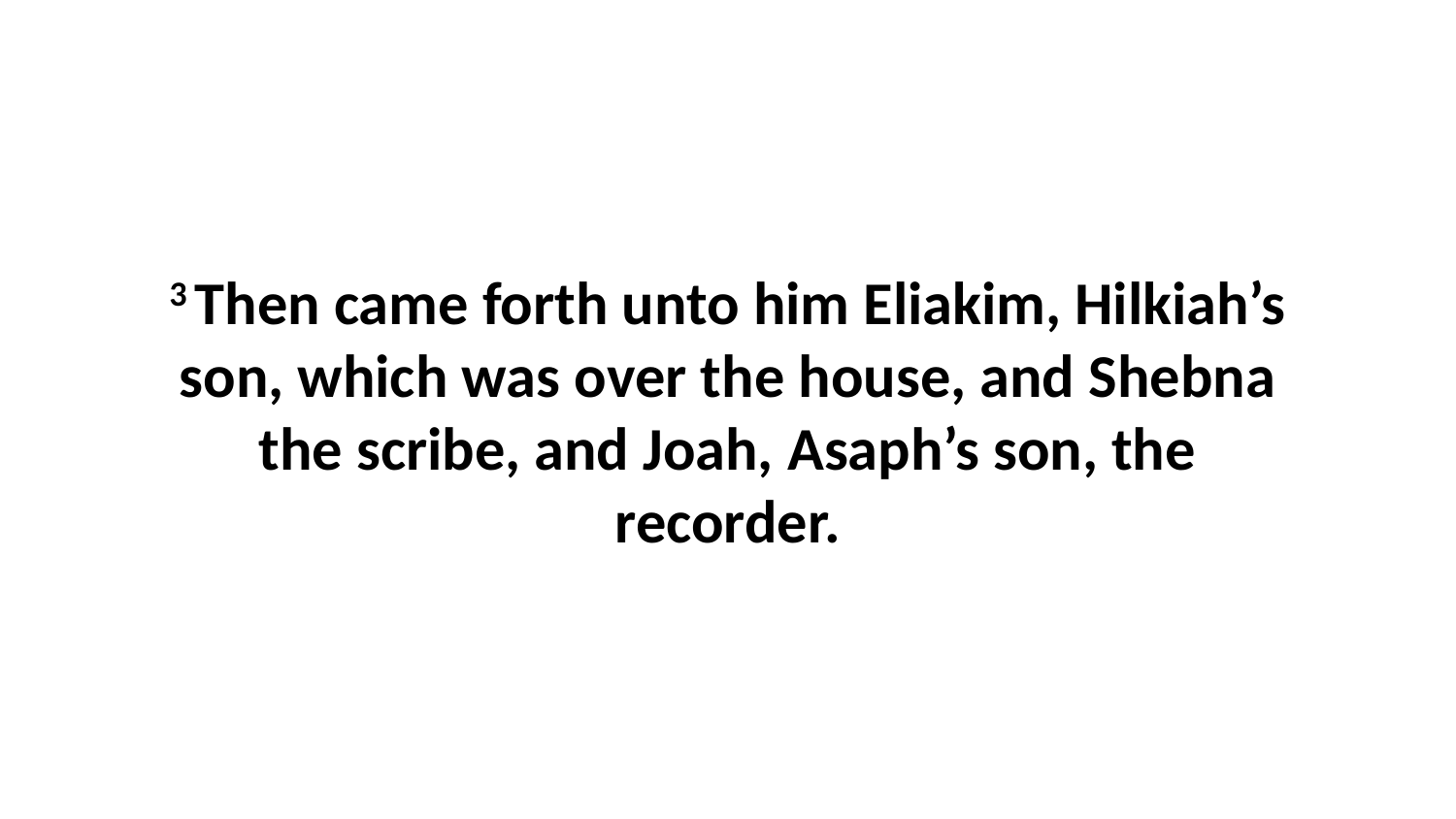

3 Then came forth unto him Eliakim, Hilkiah’s son, which was over the house, and Shebna the scribe, and Joah, Asaph’s son, the recorder.